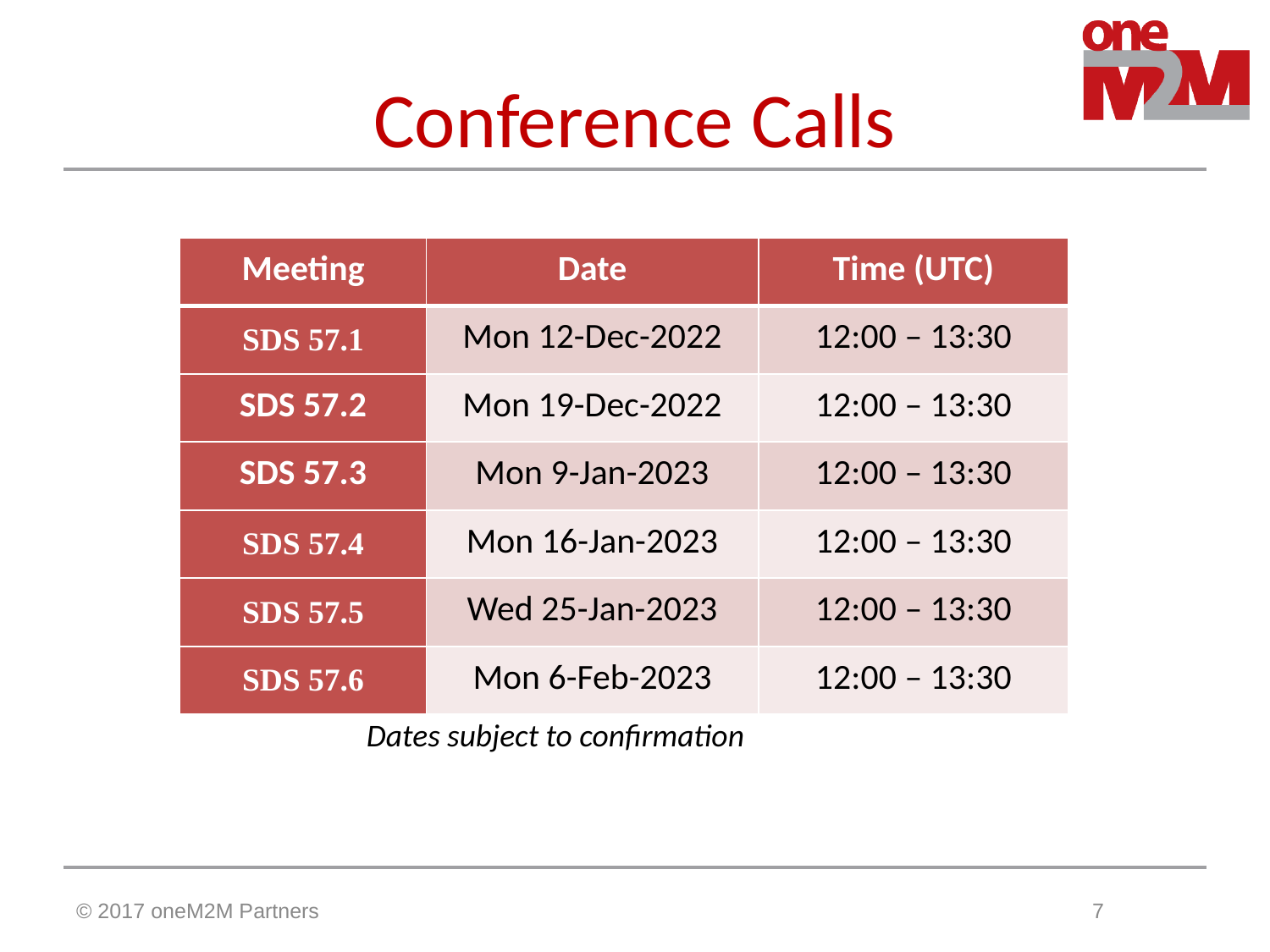

# Conference Calls
| Meeting | Date | Time (UTC) |
| --- | --- | --- |
| SDS 57.1 | Mon 12-Dec-2022 | 12:00 – 13:30 |
| SDS 57.2 | Mon 19-Dec-2022 | 12:00 – 13:30 |
| SDS 57.3 | Mon 9-Jan-2023 | 12:00 – 13:30 |
| SDS 57.4 | Mon 16-Jan-2023 | 12:00 – 13:30 |
| SDS 57.5 | Wed 25-Jan-2023 | 12:00 – 13:30 |
| SDS 57.6 | Mon 6-Feb-2023 | 12:00 – 13:30 |
Dates subject to confirmation
© 2017 oneM2M Partners							7